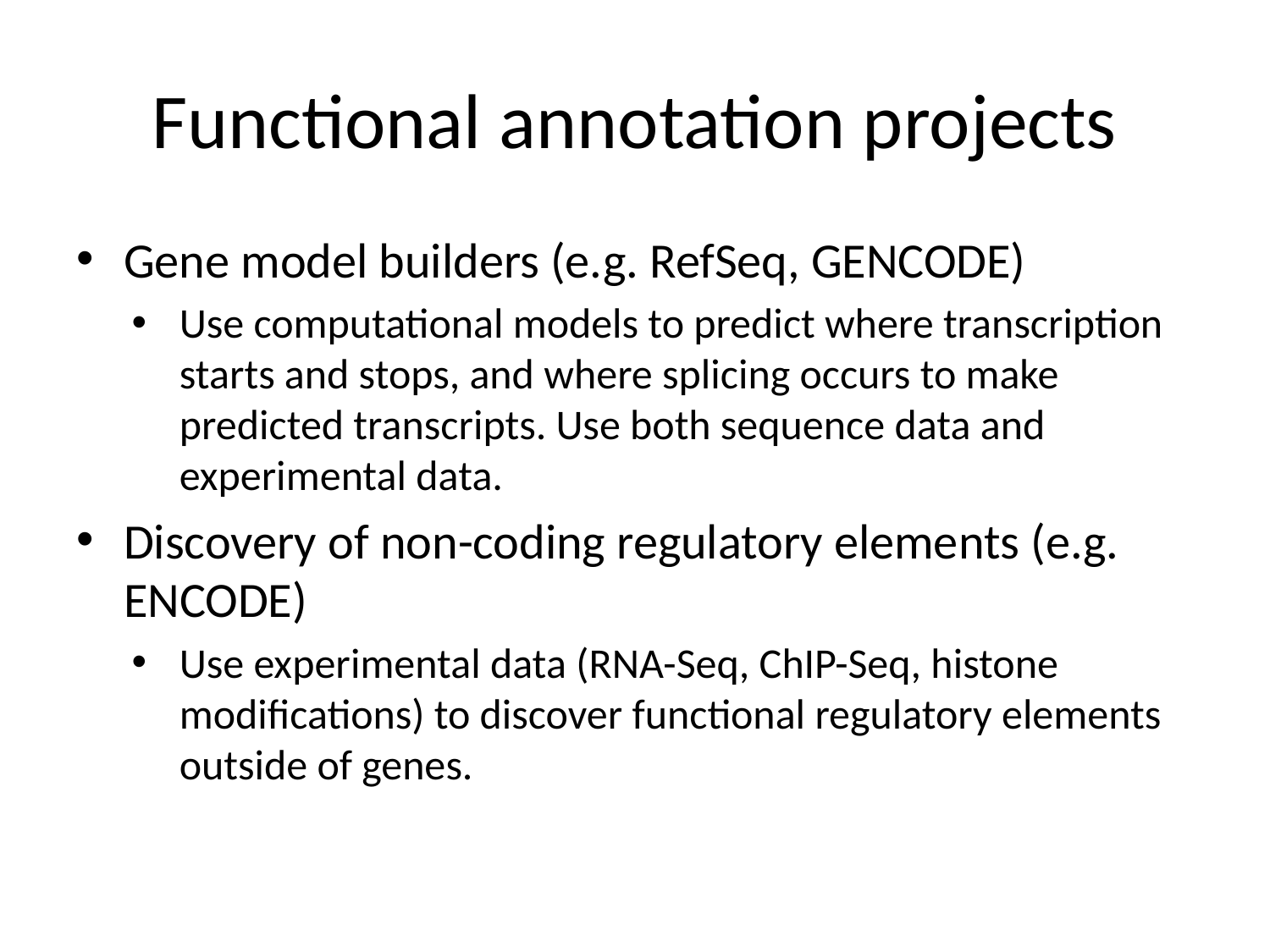

# Functional annotation projects
Gene model builders (e.g. RefSeq, GENCODE)
Use computational models to predict where transcription starts and stops, and where splicing occurs to make predicted transcripts. Use both sequence data and experimental data.
Discovery of non-coding regulatory elements (e.g. ENCODE)
Use experimental data (RNA-Seq, ChIP-Seq, histone modifications) to discover functional regulatory elements outside of genes.